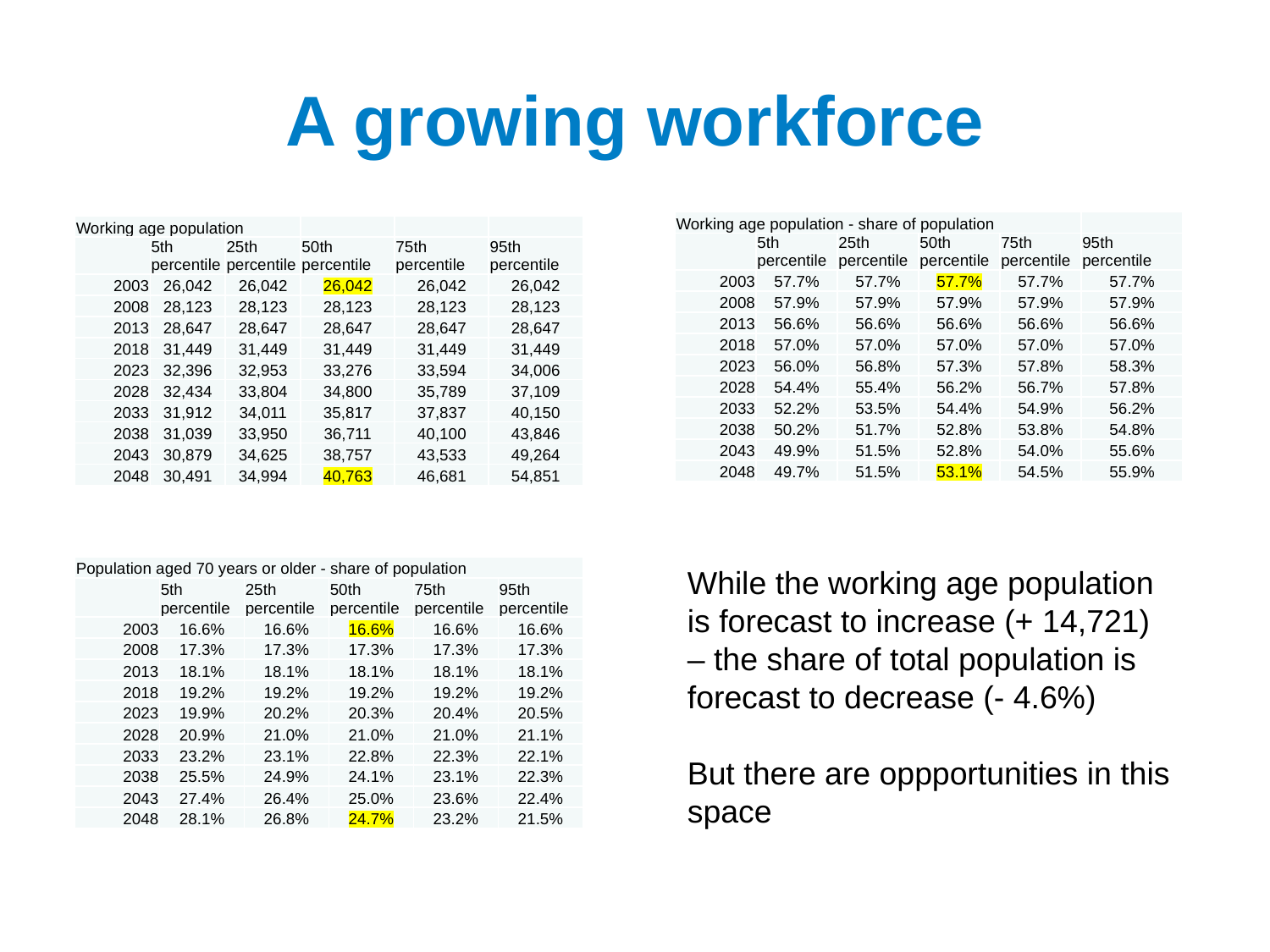

# A growing workforce
| Working age population - share of population |  |  |  |  |  |
| --- | --- | --- | --- | --- | --- |
|  | 5th percentile | 25th percentile | 50th percentile | 75th percentile | 95th percentile |
| 2003 | 57.7% | 57.7% | 57.7% | 57.7% | 57.7% |
| 2008 | 57.9% | 57.9% | 57.9% | 57.9% | 57.9% |
| 2013 | 56.6% | 56.6% | 56.6% | 56.6% | 56.6% |
| 2018 | 57.0% | 57.0% | 57.0% | 57.0% | 57.0% |
| 2023 | 56.0% | 56.8% | 57.3% | 57.8% | 58.3% |
| 2028 | 54.4% | 55.4% | 56.2% | 56.7% | 57.8% |
| 2033 | 52.2% | 53.5% | 54.4% | 54.9% | 56.2% |
| 2038 | 50.2% | 51.7% | 52.8% | 53.8% | 54.8% |
| 2043 | 49.9% | 51.5% | 52.8% | 54.0% | 55.6% |
| 2048 | 49.7% | 51.5% | 53.1% | 54.5% | 55.9% |
| Working age population |  |  |  |  |  |
| --- | --- | --- | --- | --- | --- |
|  | 5th percentile | 25th percentile | 50th percentile | 75th percentile | 95th percentile |
| 2003 | 26,042 | 26,042 | 26,042 | 26,042 | 26,042 |
| 2008 | 28,123 | 28,123 | 28,123 | 28,123 | 28,123 |
| 2013 | 28,647 | 28,647 | 28,647 | 28,647 | 28,647 |
| 2018 | 31,449 | 31,449 | 31,449 | 31,449 | 31,449 |
| 2023 | 32,396 | 32,953 | 33,276 | 33,594 | 34,006 |
| 2028 | 32,434 | 33,804 | 34,800 | 35,789 | 37,109 |
| 2033 | 31,912 | 34,011 | 35,817 | 37,837 | 40,150 |
| 2038 | 31,039 | 33,950 | 36,711 | 40,100 | 43,846 |
| 2043 | 30,879 | 34,625 | 38,757 | 43,533 | 49,264 |
| 2048 | 30,491 | 34,994 | 40,763 | 46,681 | 54,851 |
| Population aged 70 years or older - share of population |  |  |  |  |  |
| --- | --- | --- | --- | --- | --- |
|  | 5th percentile | 25th percentile | 50th percentile | 75th percentile | 95th percentile |
| 2003 | 16.6% | 16.6% | 16.6% | 16.6% | 16.6% |
| 2008 | 17.3% | 17.3% | 17.3% | 17.3% | 17.3% |
| 2013 | 18.1% | 18.1% | 18.1% | 18.1% | 18.1% |
| 2018 | 19.2% | 19.2% | 19.2% | 19.2% | 19.2% |
| 2023 | 19.9% | 20.2% | 20.3% | 20.4% | 20.5% |
| 2028 | 20.9% | 21.0% | 21.0% | 21.0% | 21.1% |
| 2033 | 23.2% | 23.1% | 22.8% | 22.3% | 22.1% |
| 2038 | 25.5% | 24.9% | 24.1% | 23.1% | 22.3% |
| 2043 | 27.4% | 26.4% | 25.0% | 23.6% | 22.4% |
| 2048 | 28.1% | 26.8% | 24.7% | 23.2% | 21.5% |
While the working age population is forecast to increase (+ 14,721) – the share of total population is forecast to decrease (- 4.6%)

But there are oppportunities in this space